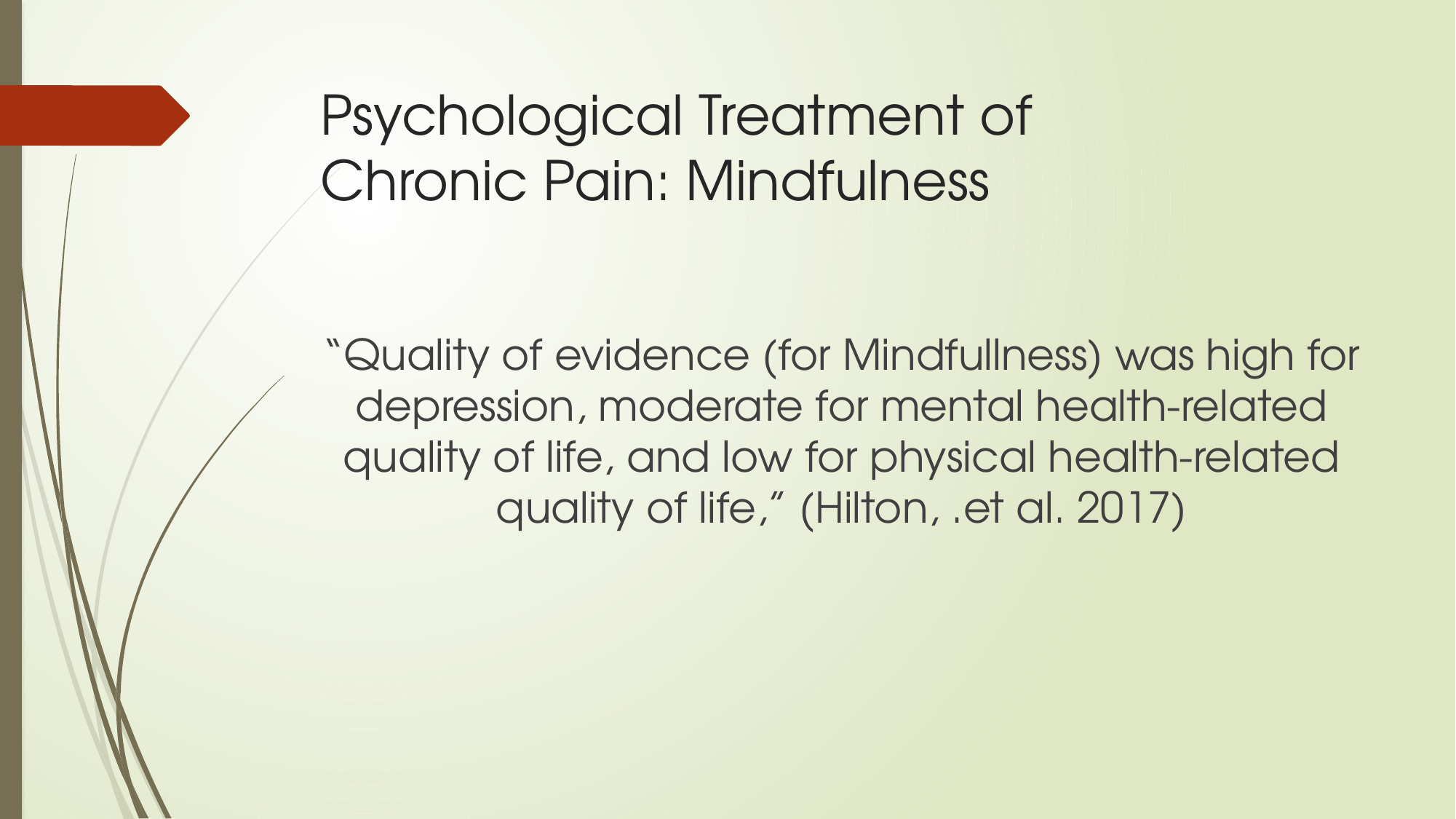

# Psychological Treatment of Chronic Pain: Mindfulness

“Quality of evidence (for Mindfullness) was high for depression, moderate for mental health-related quality of life, and low for physical health-related quality of life,” (Hilton, .et al. 2017)